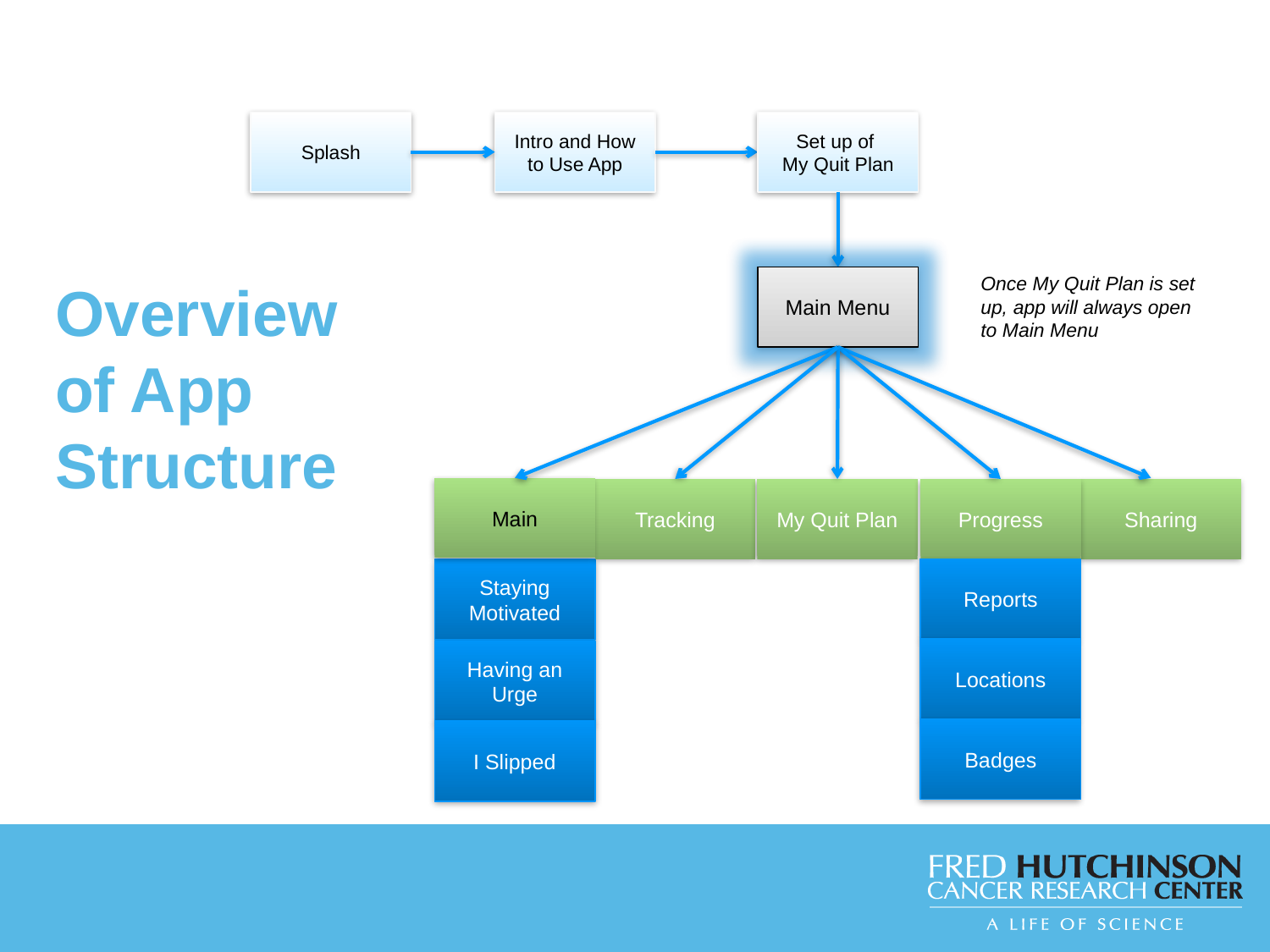

Splash
Intro and How to Use App
Set up of
My Quit Plan
Once My Quit Plan is set up, app will always open to Main Menu
Overview of App Structure
Main Menu
Main
Tracking
My Quit Plan
Progress
Reports
Locations
Badges
Sharing
Staying Motivated
Having an Urge
I Slipped